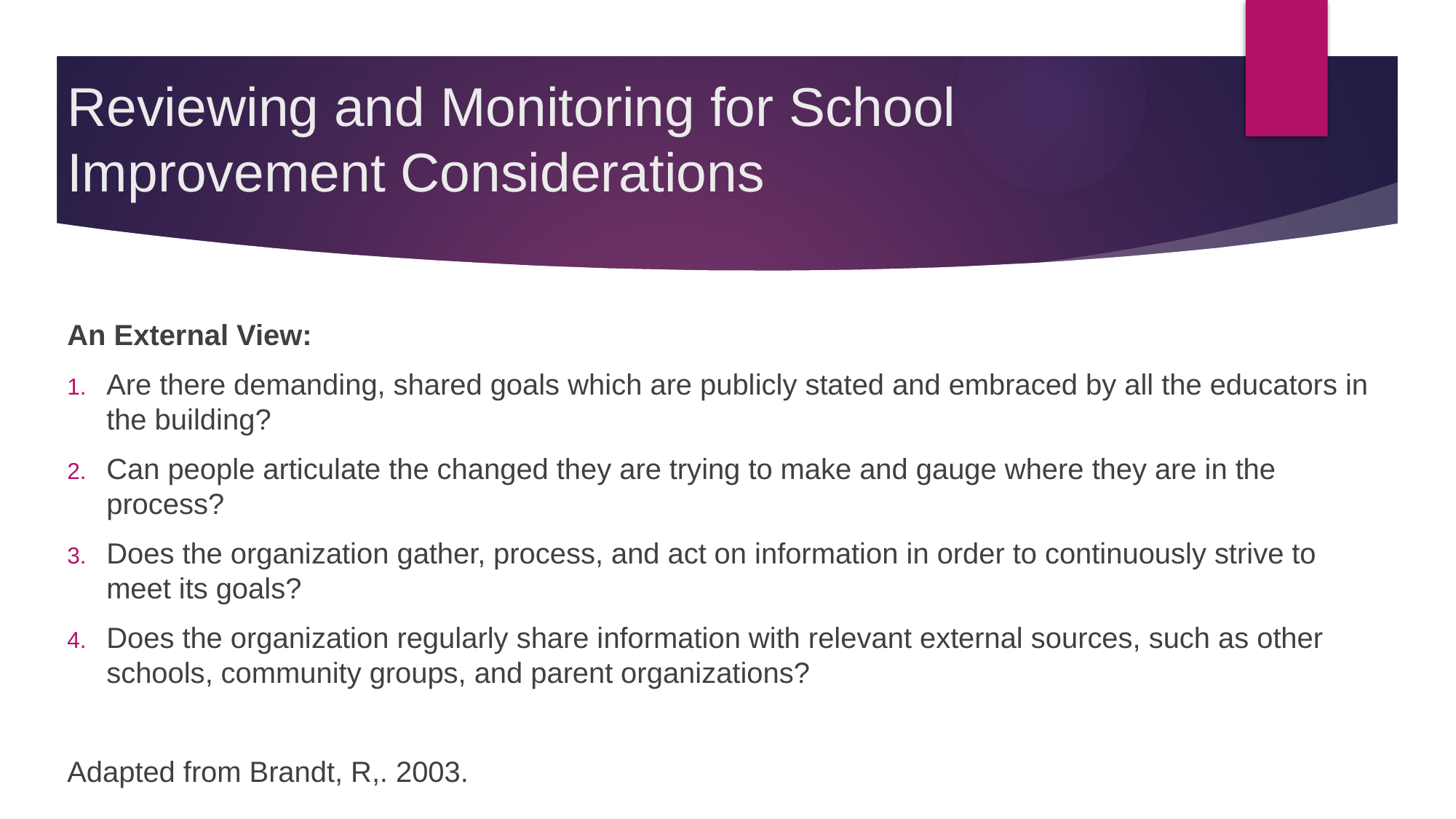

# Reviewing and Monitoring for School Improvement Considerations
An External View:
Are there demanding, shared goals which are publicly stated and embraced by all the educators in the building?
Can people articulate the changed they are trying to make and gauge where they are in the process?
Does the organization gather, process, and act on information in order to continuously strive to meet its goals?
Does the organization regularly share information with relevant external sources, such as other schools, community groups, and parent organizations?

Adapted from Brandt, R,. 2003.